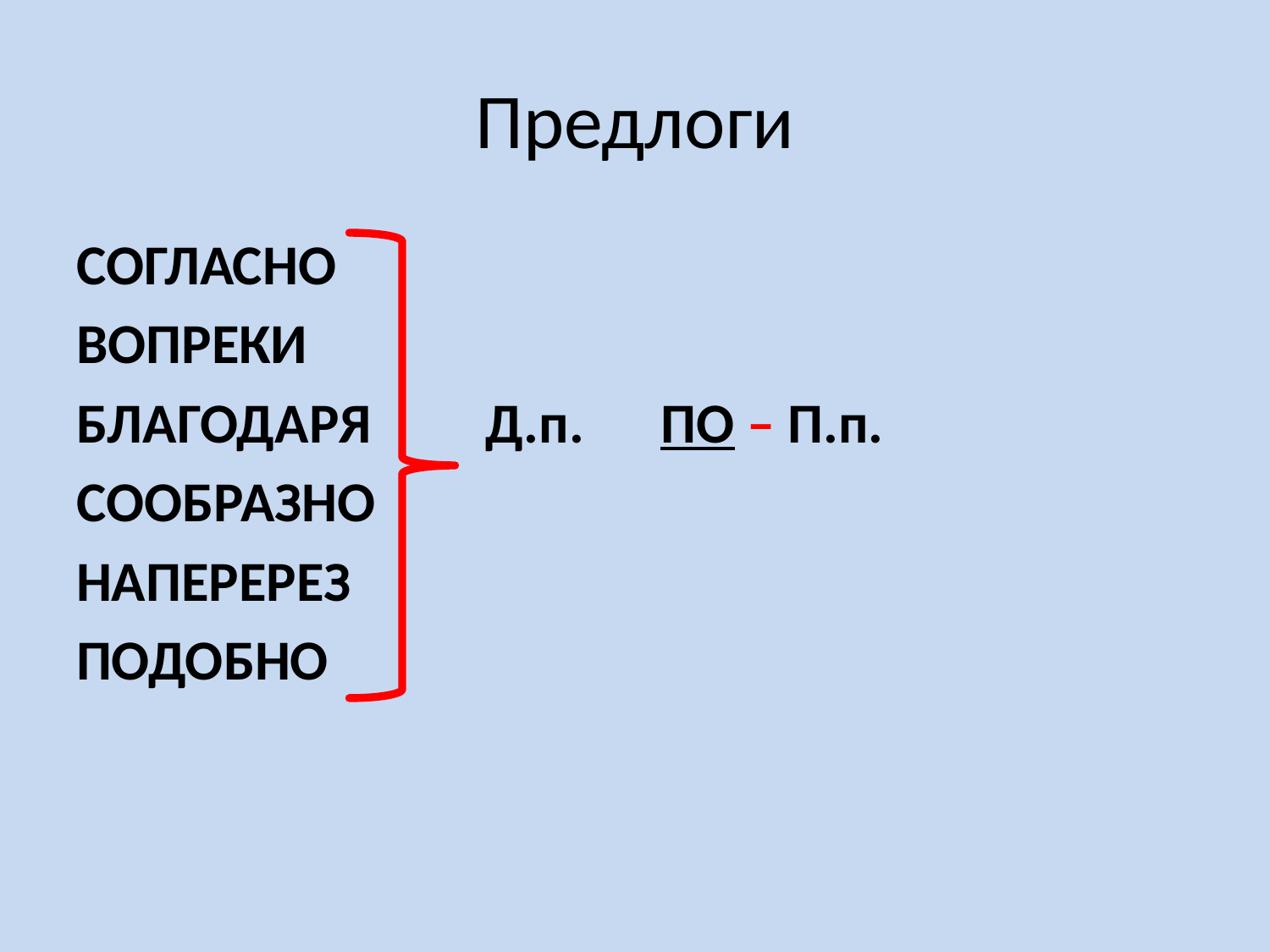

# Предлоги
СОГЛАСНО
ВОПРЕКИ
БЛАГОДАРЯ         Д.п.      ПО – П.п.
СООБРАЗНО
НАПЕРЕРЕЗ
ПОДОБНО